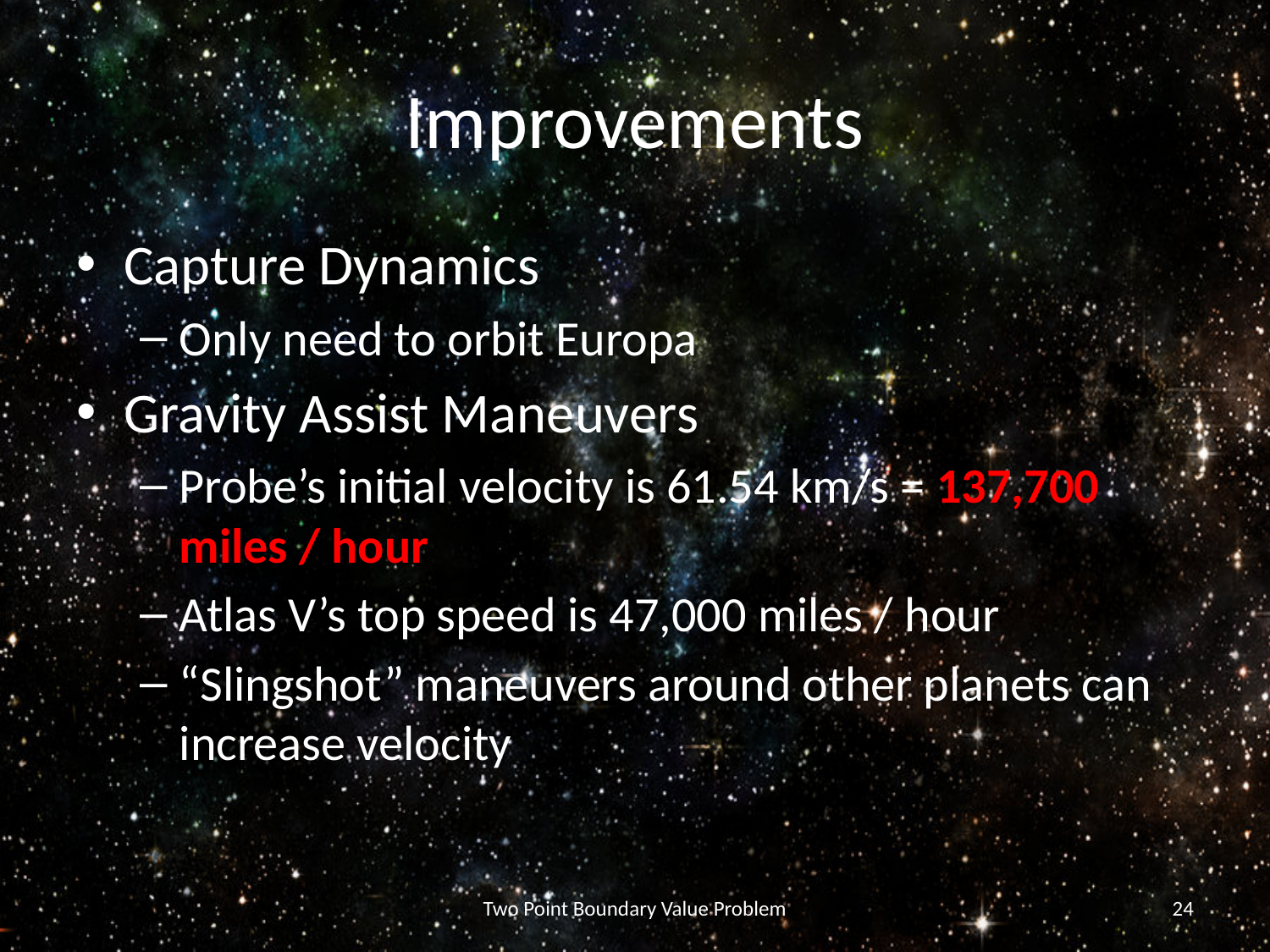

# Improvements
Capture Dynamics
Only need to orbit Europa
Gravity Assist Maneuvers
Probe’s initial velocity is 61.54 km/s = 137,700 miles / hour
Atlas V’s top speed is 47,000 miles / hour
“Slingshot” maneuvers around other planets can increase velocity
Two Point Boundary Value Problem
24